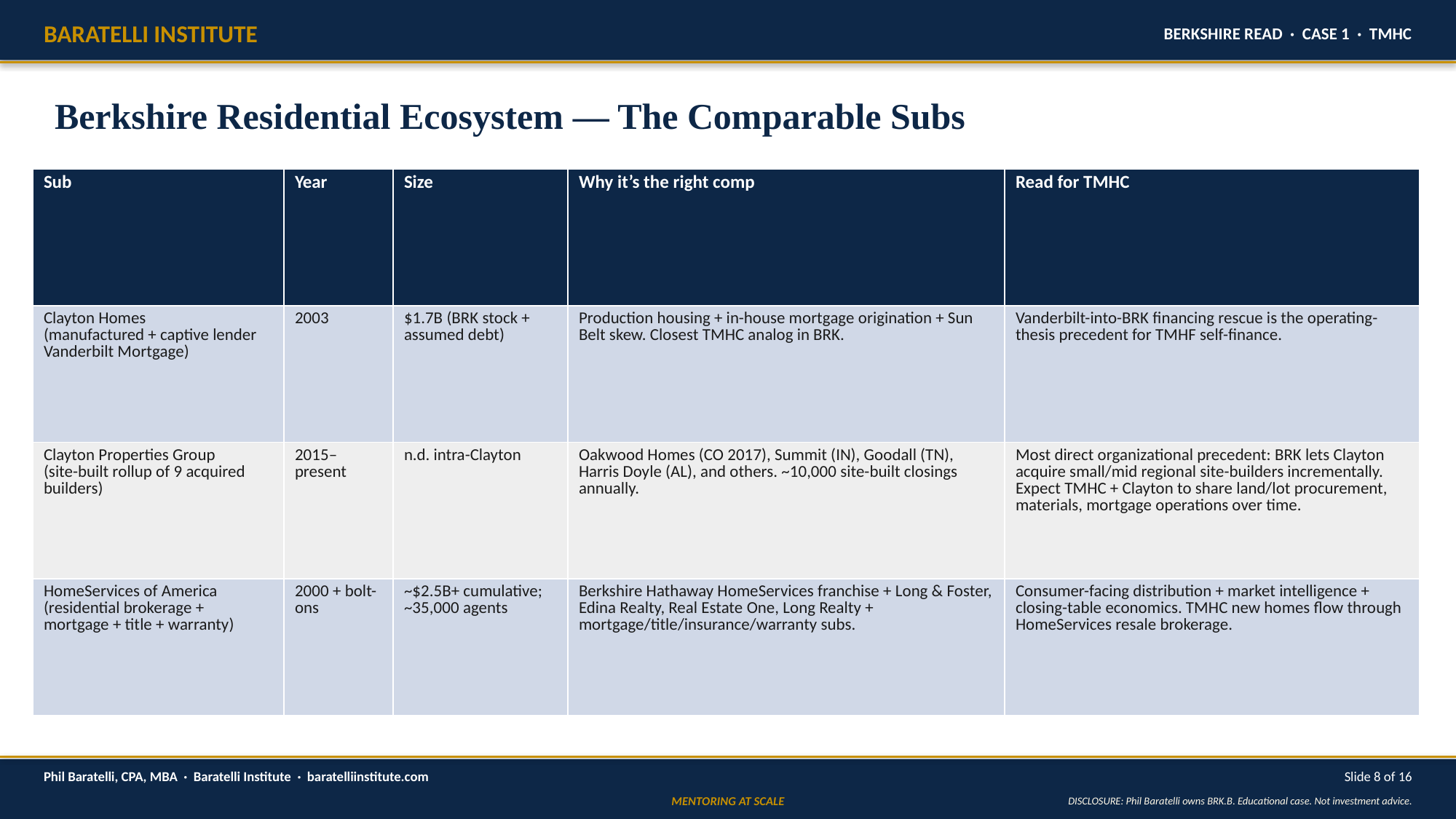

BARATELLI INSTITUTE
BERKSHIRE READ  ·  CASE 1  ·  TMHC
Berkshire Residential Ecosystem — The Comparable Subs
| Sub | Year | Size | Why it’s the right comp | Read for TMHC |
| --- | --- | --- | --- | --- |
| Clayton Homes (manufactured + captive lender Vanderbilt Mortgage) | 2003 | $1.7B (BRK stock + assumed debt) | Production housing + in-house mortgage origination + Sun Belt skew. Closest TMHC analog in BRK. | Vanderbilt-into-BRK financing rescue is the operating-thesis precedent for TMHF self-finance. |
| Clayton Properties Group (site-built rollup of 9 acquired builders) | 2015–present | n.d. intra-Clayton | Oakwood Homes (CO 2017), Summit (IN), Goodall (TN), Harris Doyle (AL), and others. ~10,000 site-built closings annually. | Most direct organizational precedent: BRK lets Clayton acquire small/mid regional site-builders incrementally. Expect TMHC + Clayton to share land/lot procurement, materials, mortgage operations over time. |
| HomeServices of America (residential brokerage + mortgage + title + warranty) | 2000 + bolt-ons | ~$2.5B+ cumulative; ~35,000 agents | Berkshire Hathaway HomeServices franchise + Long & Foster, Edina Realty, Real Estate One, Long Realty + mortgage/title/insurance/warranty subs. | Consumer-facing distribution + market intelligence + closing-table economics. TMHC new homes flow through HomeServices resale brokerage. |

Phil Baratelli, CPA, MBA  ·  Baratelli Institute  ·  baratelliinstitute.com
Slide 8 of 16
MENTORING AT SCALE
DISCLOSURE: Phil Baratelli owns BRK.B. Educational case. Not investment advice.